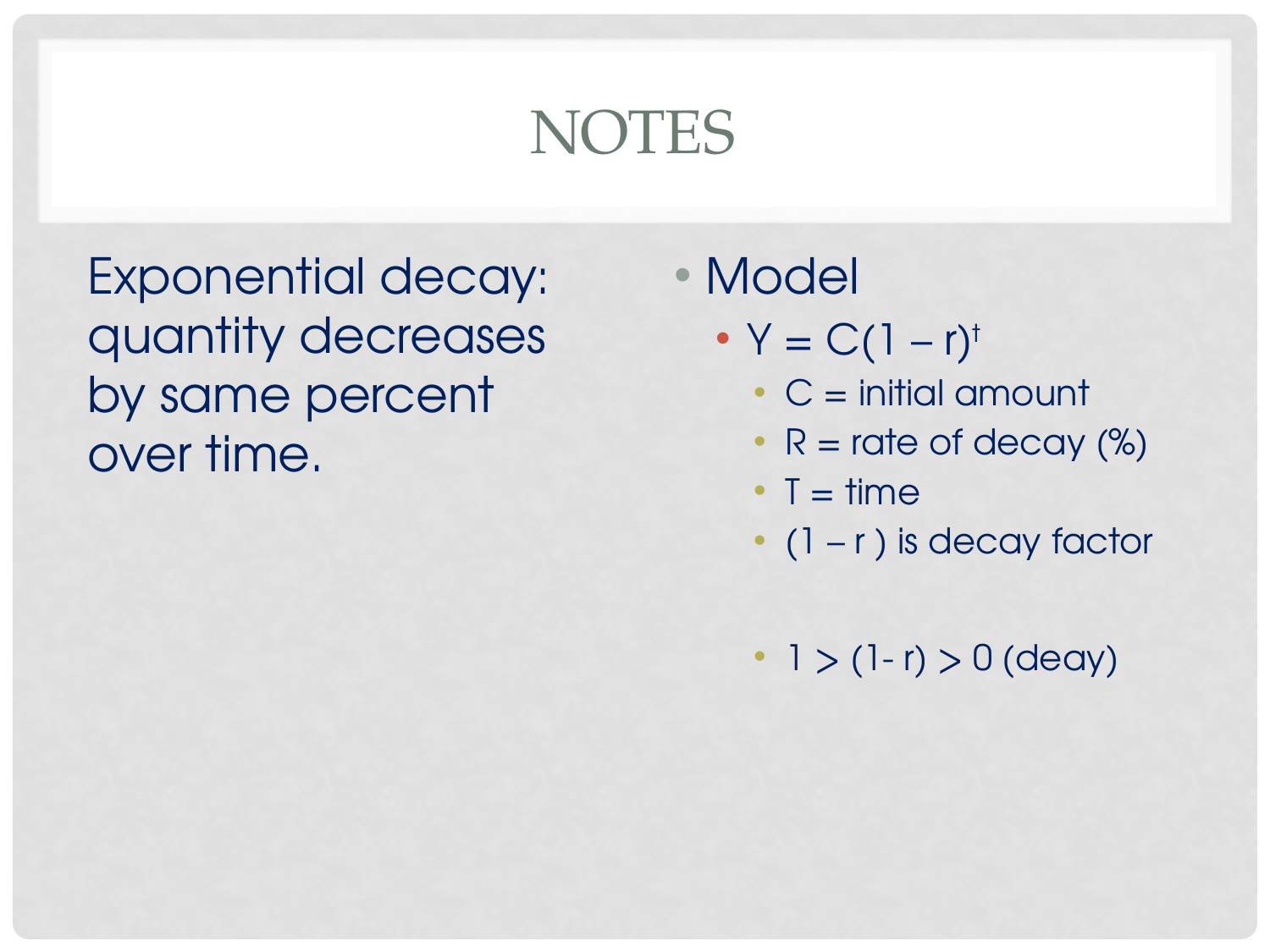

# Notes
Exponential decay: quantity decreases by same percent over time.
Model
Y = C(1 – r)t
C = initial amount
R = rate of decay (%)
T = time
(1 – r ) is decay factor

1 > (1- r) > 0 (deay)